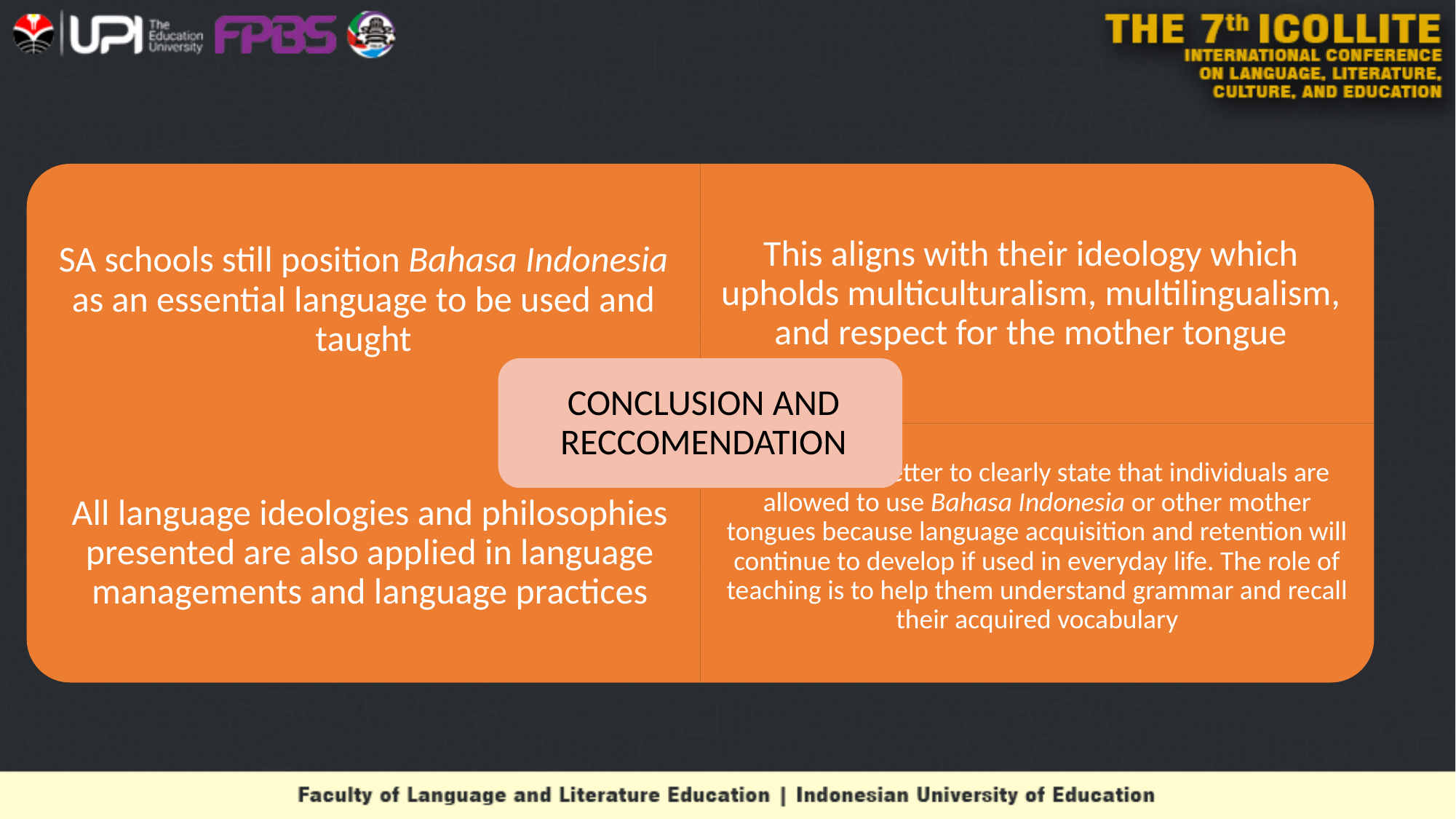

SA schools still position Bahasa Indonesia as an essential language to be used and taught
This aligns with their ideology which upholds multiculturalism, multilingualism, and respect for the mother tongue
All language ideologies and philosophies presented are also applied in language managements and language practices
It would be better to clearly state that individuals are allowed to use Bahasa Indonesia or other mother tongues because language acquisition and retention will continue to develop if used in everyday life. The role of teaching is to help them understand grammar and recall their acquired vocabulary
CONCLUSION AND RECCOMENDATION